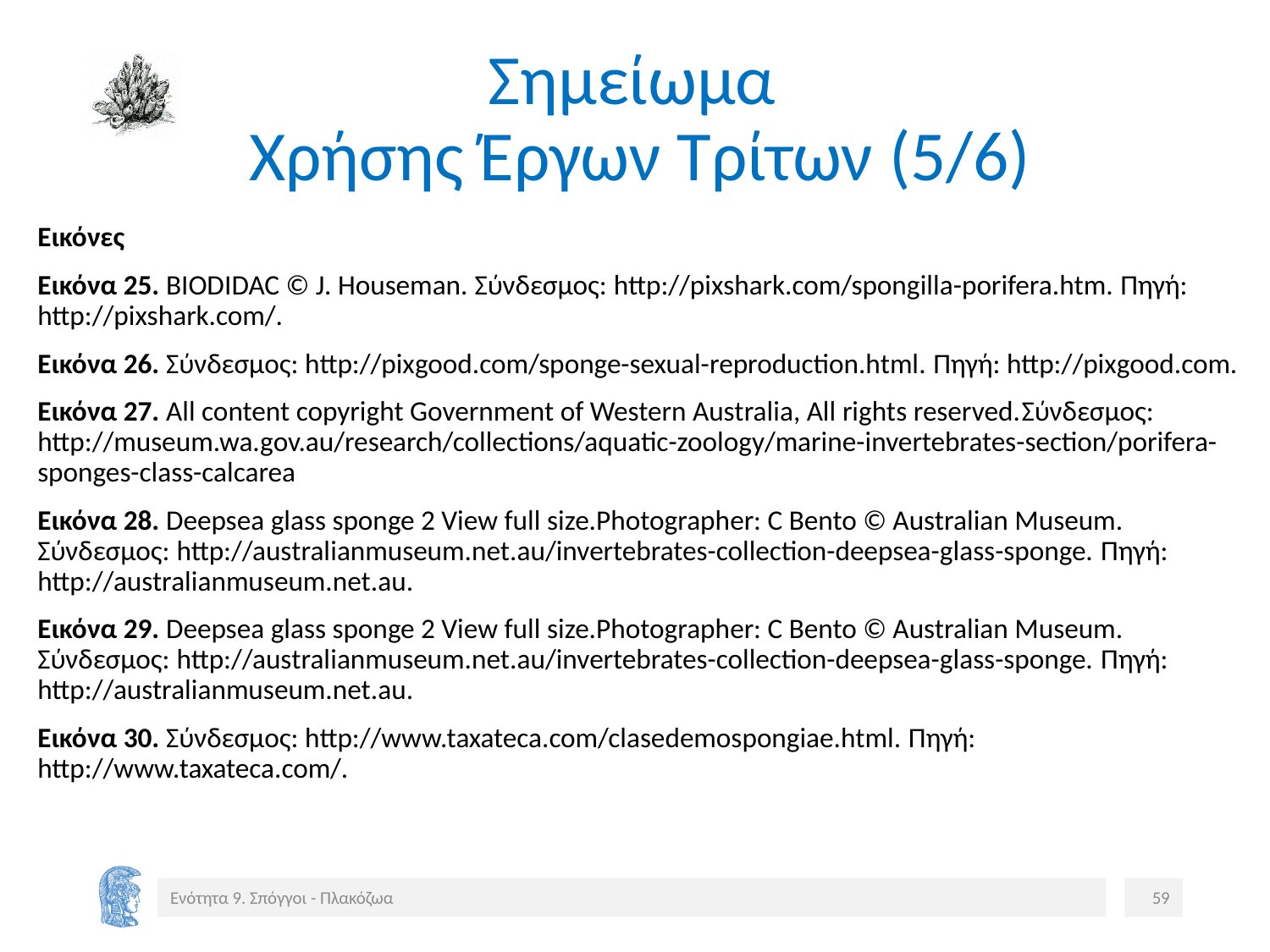

# Σημείωμα Χρήσης Έργων Τρίτων (5/6)
Εικόνες
Εικόνα 25. BIODIDAC © J. Houseman. Σύνδεσμος: http://pixshark.com/spongilla-porifera.htm. Πηγή: http://pixshark.com/.
Εικόνα 26. Σύνδεσμος: http://pixgood.com/sponge-sexual-reproduction.html. Πηγή: http://pixgood.com.
Εικόνα 27. All content copyright Government of Western Australia, All rights reserved.Σύνδεσμος: http://museum.wa.gov.au/research/collections/aquatic-zoology/marine-invertebrates-section/porifera-sponges-class-calcarea
Εικόνα 28. Deepsea glass sponge 2 View full size.Photographer: C Bento © Australian Museum. Σύνδεσμος: http://australianmuseum.net.au/invertebrates-collection-deepsea-glass-sponge. Πηγή: http://australianmuseum.net.au.
Εικόνα 29. Deepsea glass sponge 2 View full size.Photographer: C Bento © Australian Museum. Σύνδεσμος: http://australianmuseum.net.au/invertebrates-collection-deepsea-glass-sponge. Πηγή: http://australianmuseum.net.au.
Εικόνα 30. Σύνδεσμος: http://www.taxateca.com/clasedemospongiae.html. Πηγή: http://www.taxateca.com/.

Ενότητα 9. Σπόγγοι - Πλακόζωα
59